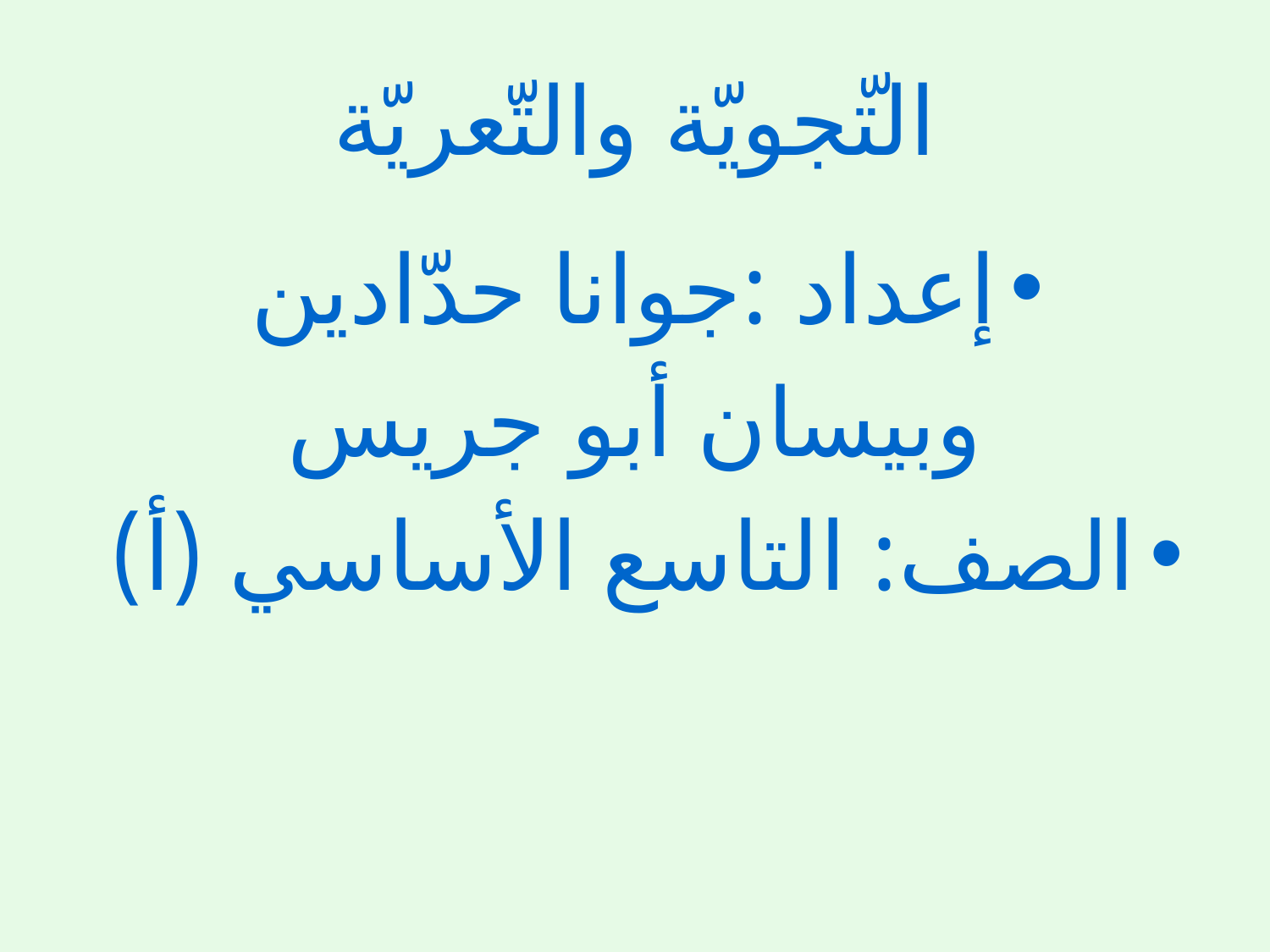

# التّجويّة والتّعريّة
إعداد :جوانا حدّادين
وبيسان أبو جريس
الصف: التاسع الأساسي (أ)